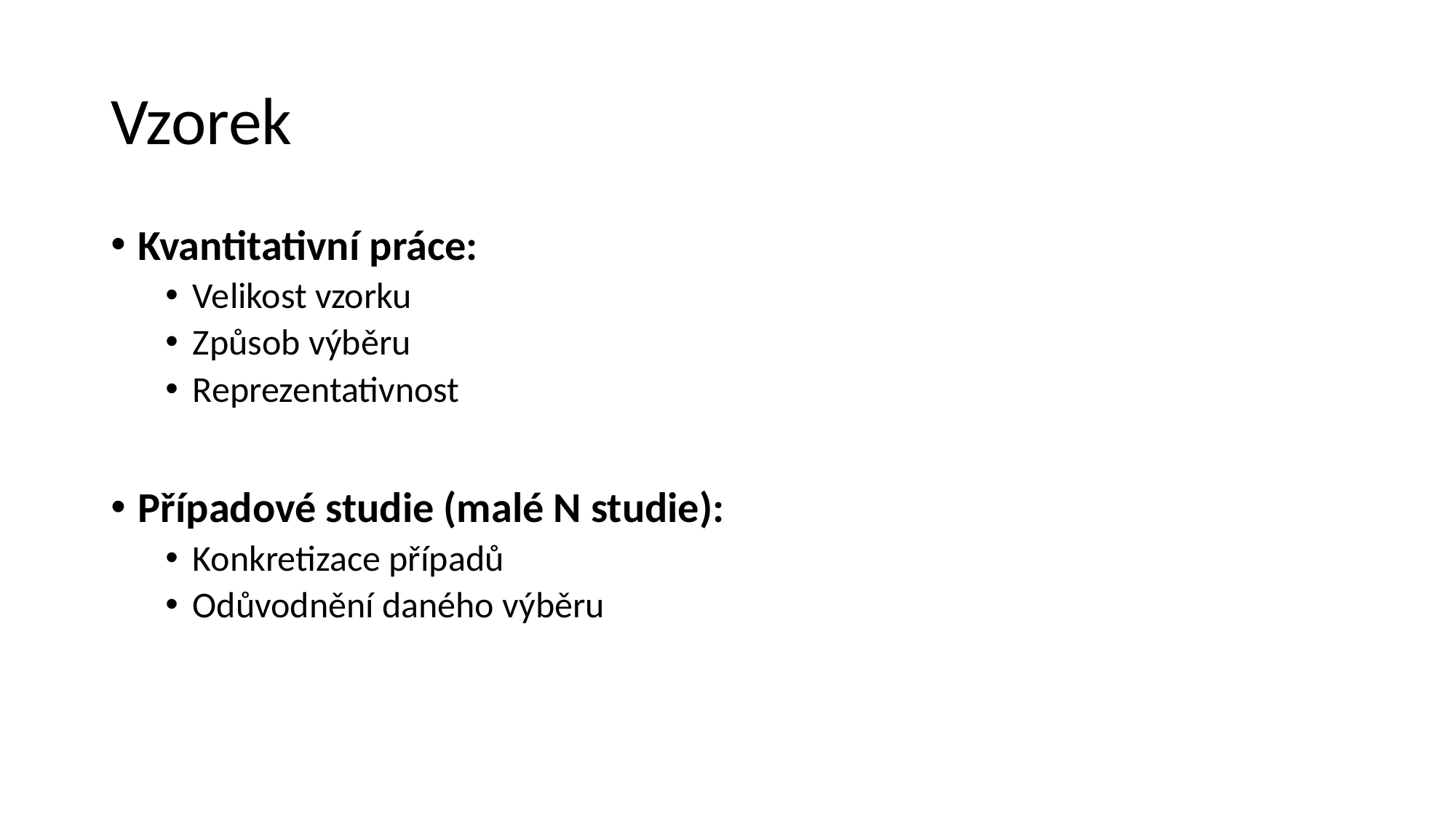

# Vzorek
Kvantitativní práce:
Velikost vzorku
Způsob výběru
Reprezentativnost

Případové studie (malé N studie):
Konkretizace případů
Odůvodnění daného výběru